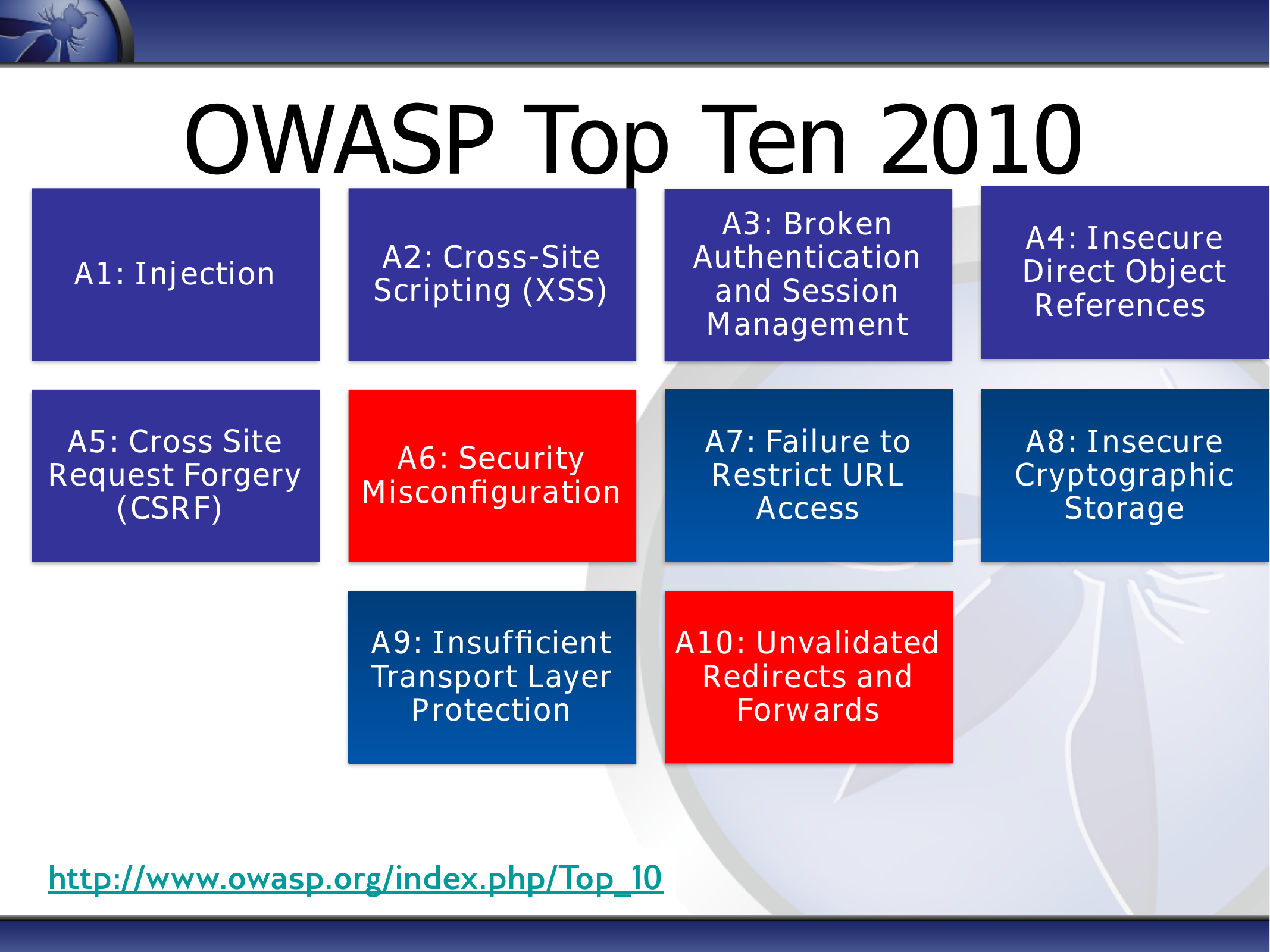

# OWASP Top Ten 2010
A1: Injection
A2: Cross-Site Scripting (XSS)
A3: Broken Authentication and Session Management
A4: Insecure Direct Object References
A5: Cross Site Request Forgery (CSRF)
A6: Security Misconfiguration
A7: Failure to Restrict URL Access
A8: Insecure Cryptographic Storage
A9: Insufficient Transport Layer Protection
A10: Unvalidated Redirects and Forwards
http://www.owasp.org/index.php/Top_10